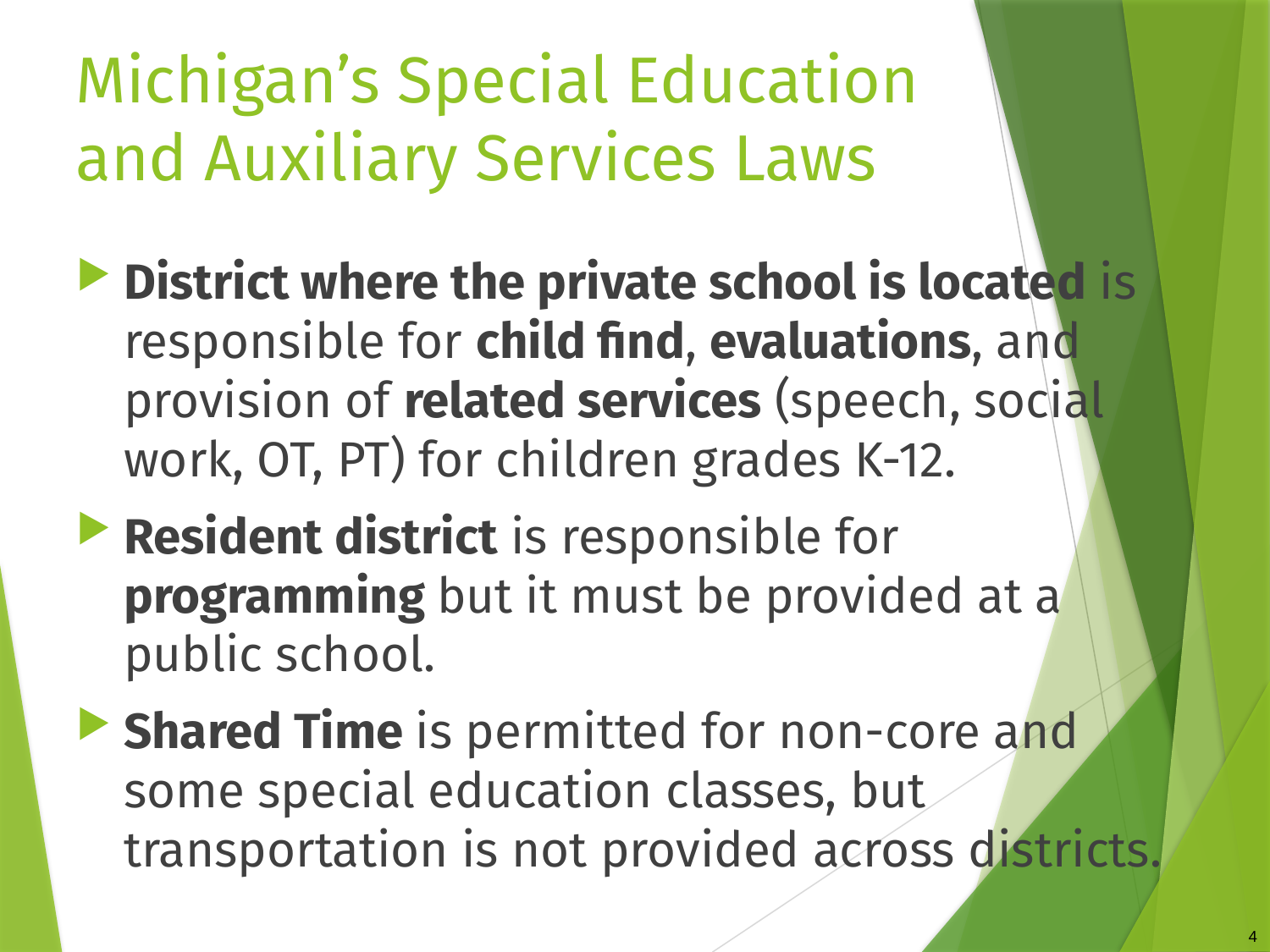

# Michigan’s Special Education and Auxiliary Services Laws
District where the private school is located is responsible for child find, evaluations, and
provision of related services (speech, social work, OT, PT) for children grades K-12.
Resident district is responsible for programming but it must be provided at a public school.
Shared Time is permitted for non-core and some special education classes, but transportation is not provided across districts.
4